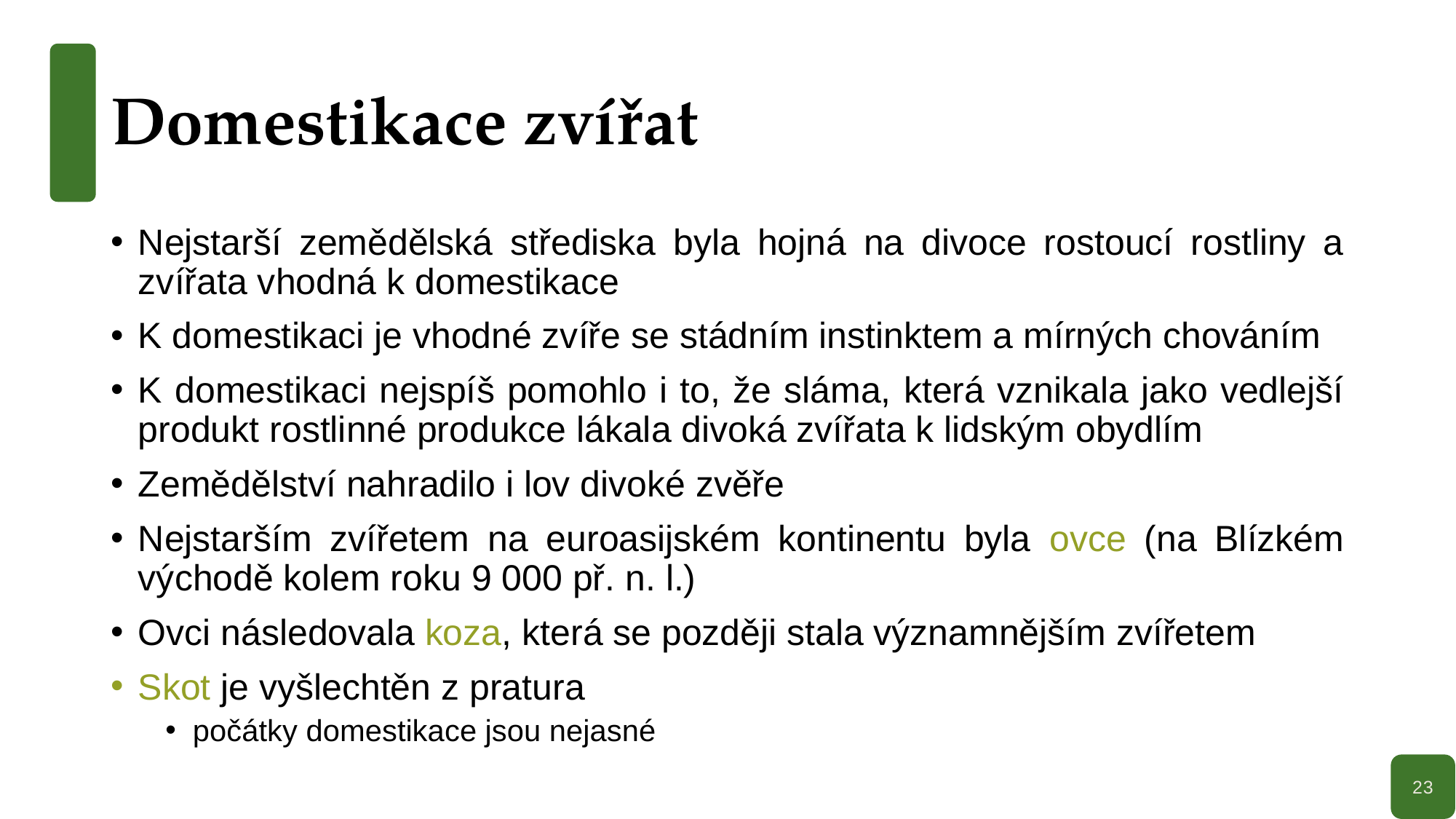

# Domestikace zvířat
Nejstarší zemědělská střediska byla hojná na divoce rostoucí rostliny a zvířata vhodná k domestikace
K domestikaci je vhodné zvíře se stádním instinktem a mírných chováním
K domestikaci nejspíš pomohlo i to, že sláma, která vznikala jako vedlejší produkt rostlinné produkce lákala divoká zvířata k lidským obydlím
Zemědělství nahradilo i lov divoké zvěře
Nejstarším zvířetem na euroasijském kontinentu byla ovce (na Blízkém východě kolem roku 9 000 př. n. l.)
Ovci následovala koza, která se později stala významnějším zvířetem
Skot je vyšlechtěn z pratura
počátky domestikace jsou nejasné
23